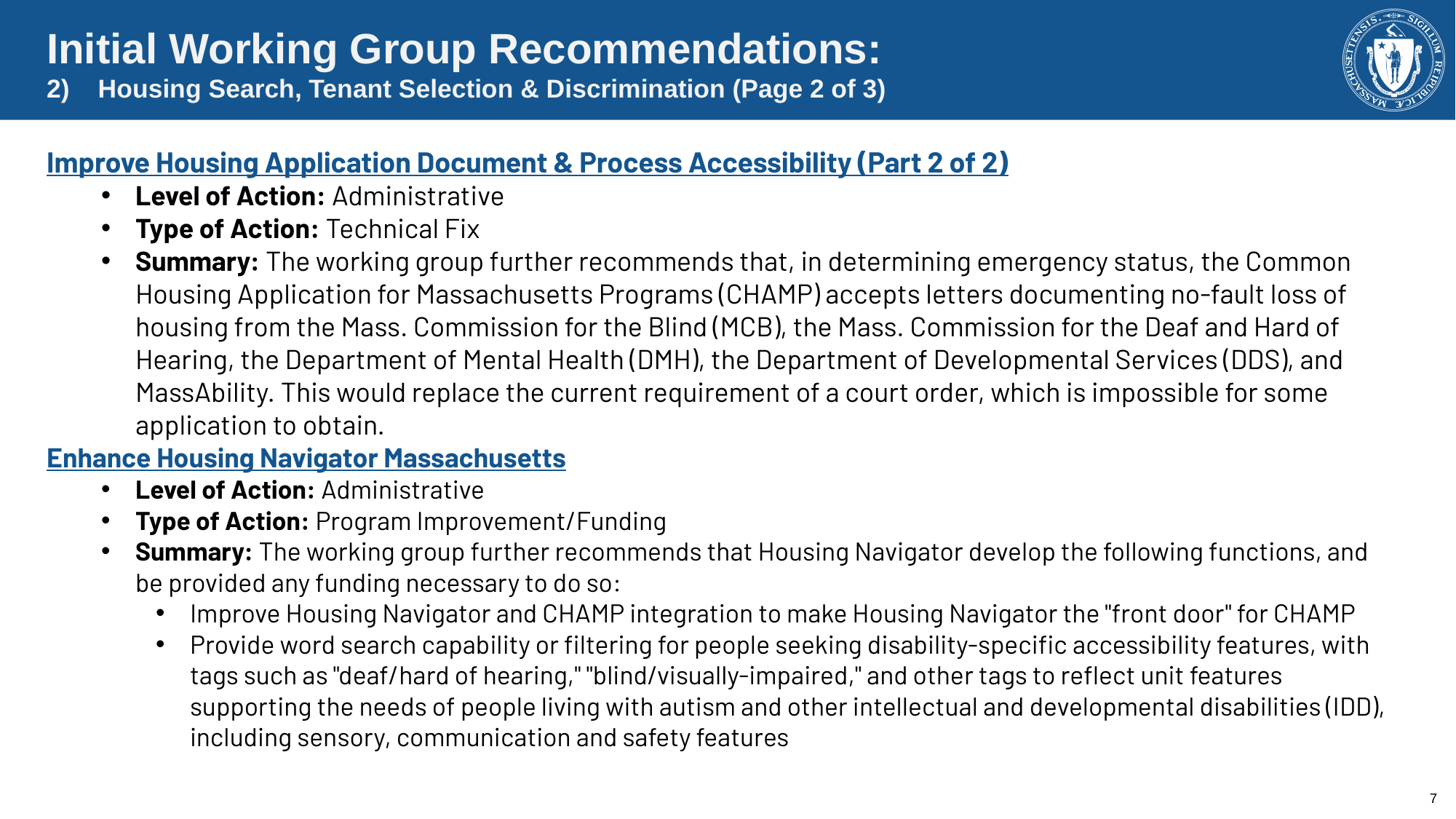

Initial Working Group Recommendations:
2)    Housing Search, Tenant Selection & Discrimination (Page 2 of 3)
Improve Housing Application Document & Process Accessibility (Part 2 of 2)
Level of Action: Administrative
Type of Action: Technical Fix
Summary: The working group further recommends that, in determining emergency status, the Common Housing Application for Massachusetts Programs (CHAMP) accepts letters documenting no-fault loss of housing from the Mass. Commission for the Blind (MCB), the Mass. Commission for the Deaf and Hard of Hearing, the Department of Mental Health (DMH), the Department of Developmental Services (DDS), and MassAbility. This would replace the current requirement of a court order, which is impossible for some application to obtain.
Enhance Housing Navigator Massachusetts
Level of Action: Administrative
Type of Action: Program Improvement/Funding
Summary: The working group further recommends that Housing Navigator develop the following functions, and be provided any funding necessary to do so:
Improve Housing Navigator and CHAMP integration to make Housing Navigator the "front door" for CHAMP
Provide word search capability or filtering for people seeking disability-specific accessibility features, with tags such as "deaf/hard of hearing," "blind/visually-impaired," and other tags to reflect unit features supporting the needs of people living with autism and other intellectual and developmental disabilities (IDD), including sensory, communication and safety features